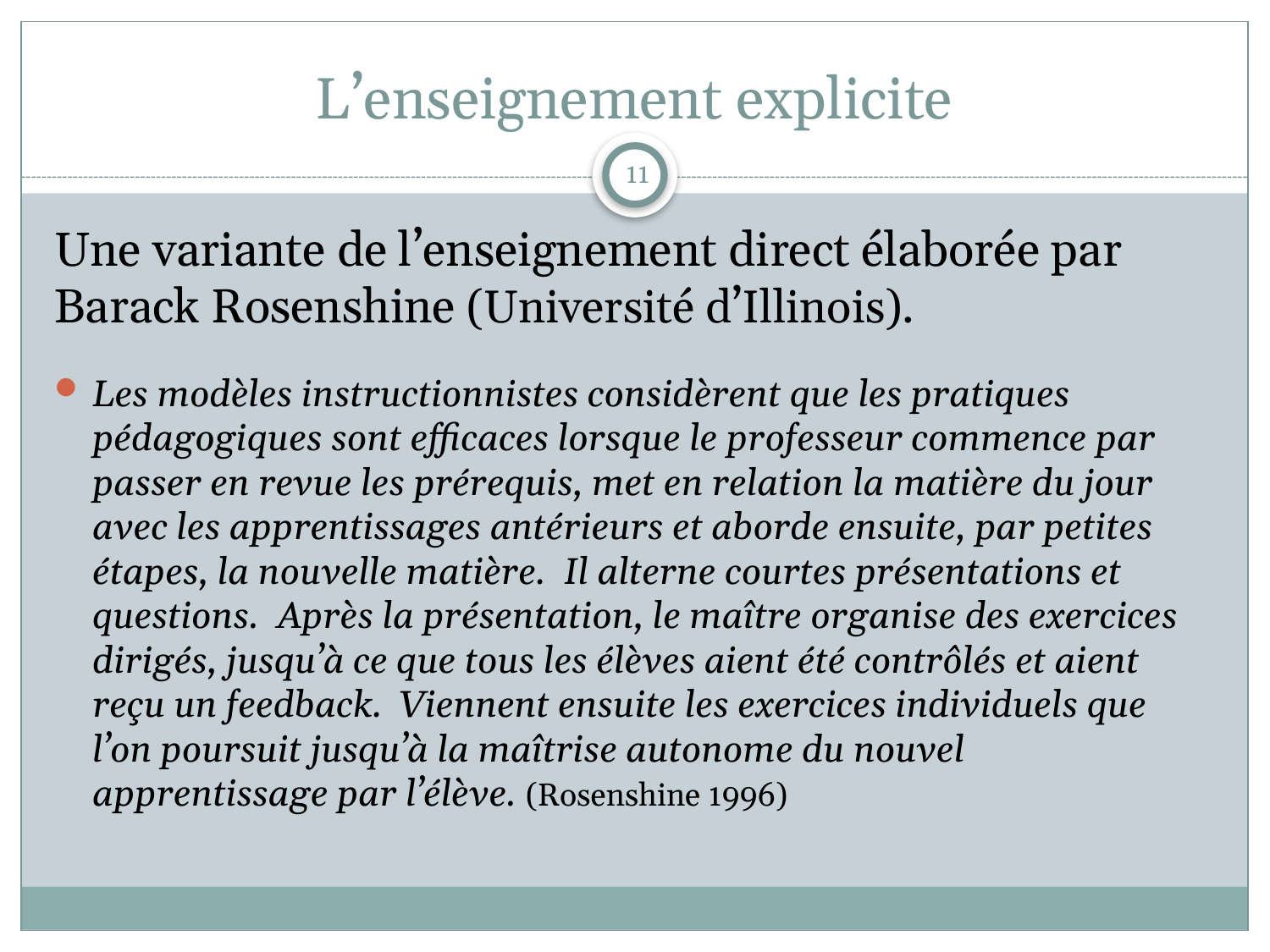

# L’enseignement explicite
11
Une variante de l’enseignement direct élaborée par Barack Rosenshine (Université d’Illinois).

Les modèles instructionnistes considèrent que les pratiques pédagogiques sont efficaces lorsque le professeur commence par passer en revue les prérequis, met en relation la matière du jour avec les apprentissages antérieurs et aborde ensuite, par petites étapes, la nouvelle matière.  Il alterne courtes présentations et questions.  Après la présentation, le maître organise des exercices dirigés, jusqu’à ce que tous les élèves aient été contrôlés et aient reçu un feedback.  Viennent ensuite les exercices individuels que l’on poursuit jusqu’à la maîtrise autonome du nouvel apprentissage par l’élève. (Rosenshine 1996)